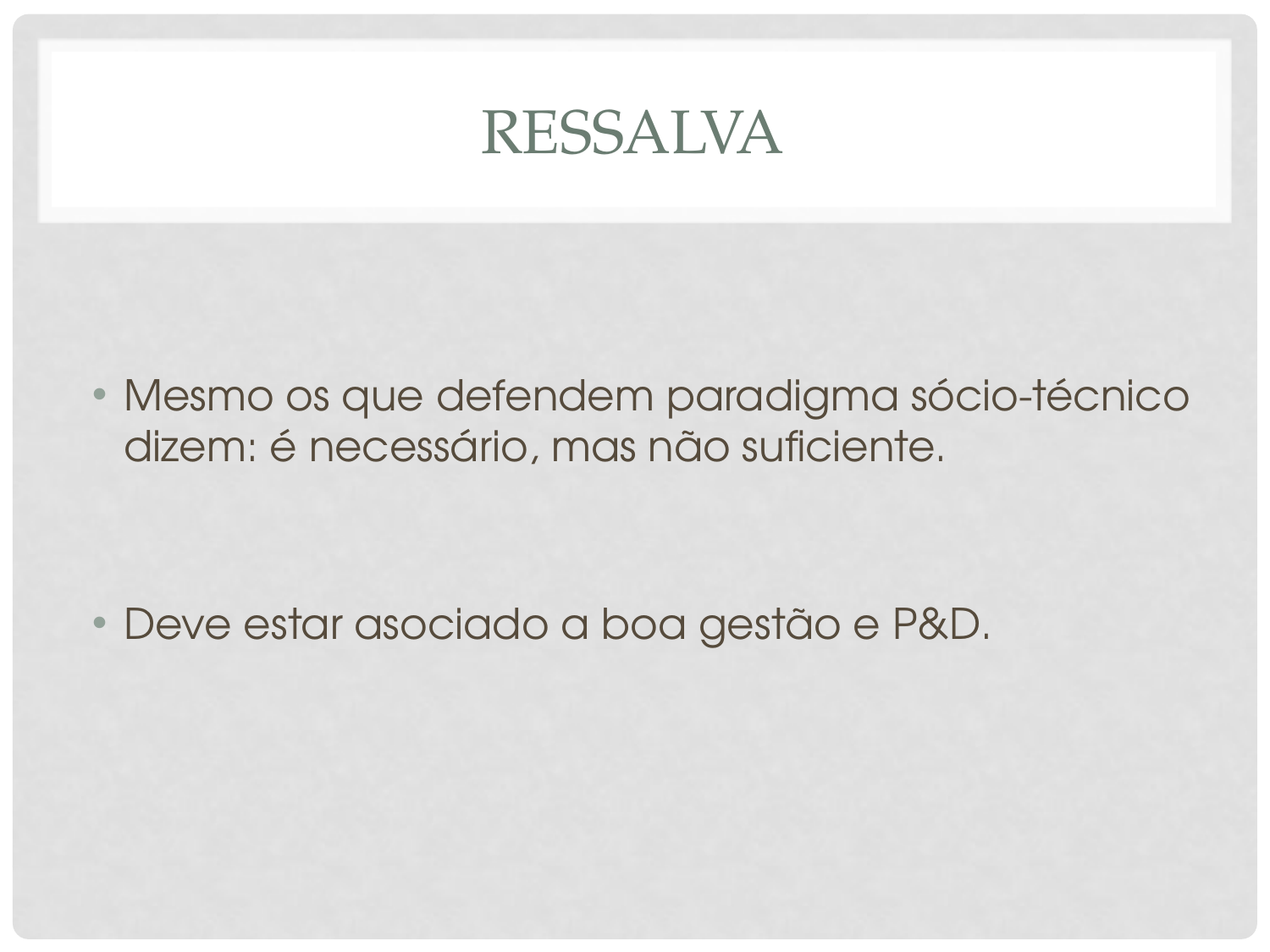

# ressalva

Mesmo os que defendem paradigma sócio-técnico dizem: é necessário, mas não suficiente.

Deve estar asociado a boa gestão e P&D.